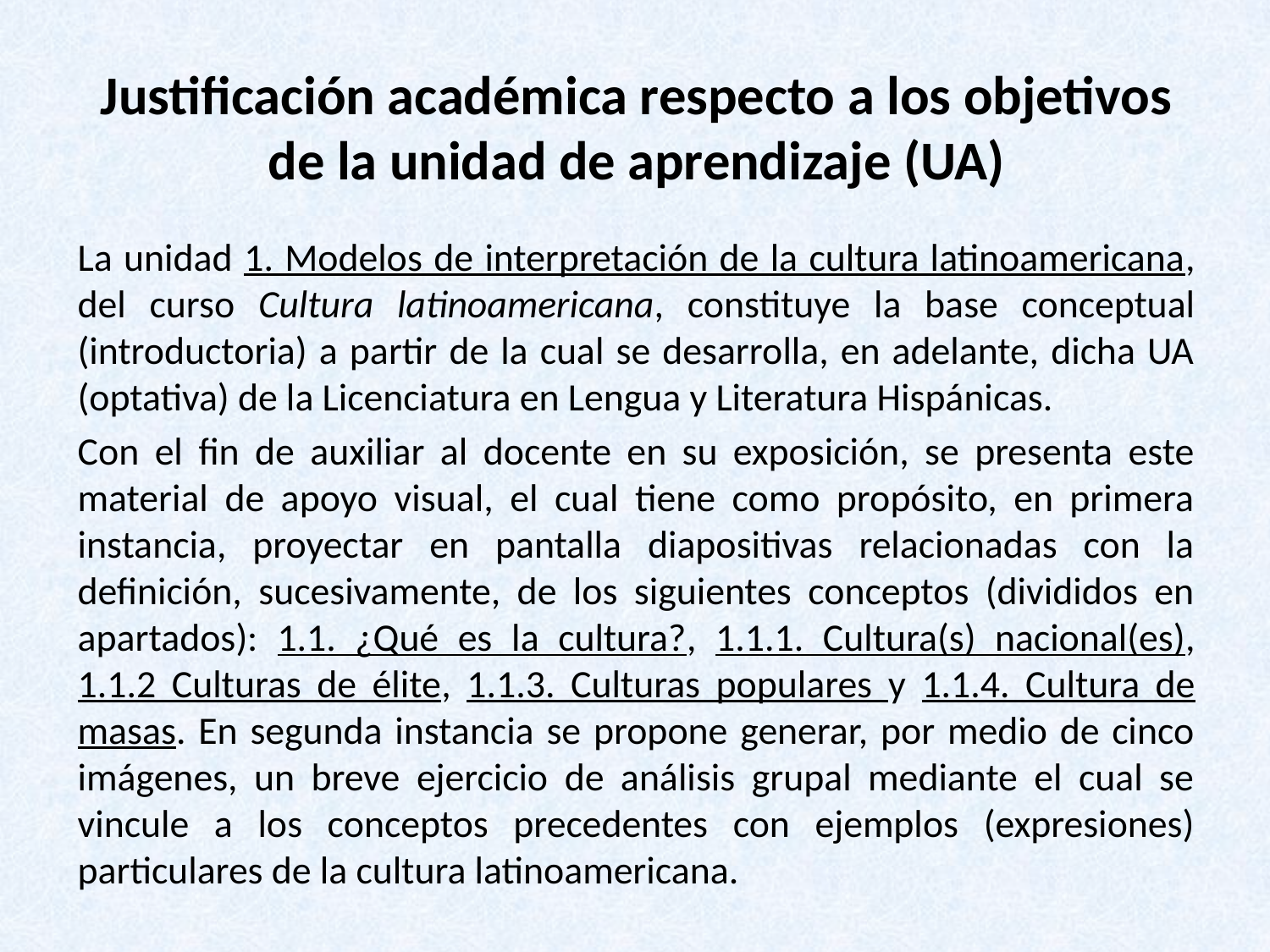

# Justificación académica respecto a los objetivos de la unidad de aprendizaje (UA)
La unidad 1. Modelos de interpretación de la cultura latinoamericana, del curso Cultura latinoamericana, constituye la base conceptual (introductoria) a partir de la cual se desarrolla, en adelante, dicha UA (optativa) de la Licenciatura en Lengua y Literatura Hispánicas.
Con el fin de auxiliar al docente en su exposición, se presenta este material de apoyo visual, el cual tiene como propósito, en primera instancia, proyectar en pantalla diapositivas relacionadas con la definición, sucesivamente, de los siguientes conceptos (divididos en apartados): 1.1. ¿Qué es la cultura?, 1.1.1. Cultura(s) nacional(es), 1.1.2 Culturas de élite, 1.1.3. Culturas populares y 1.1.4. Cultura de masas. En segunda instancia se propone generar, por medio de cinco imágenes, un breve ejercicio de análisis grupal mediante el cual se vincule a los conceptos precedentes con ejemplos (expresiones) particulares de la cultura latinoamericana.